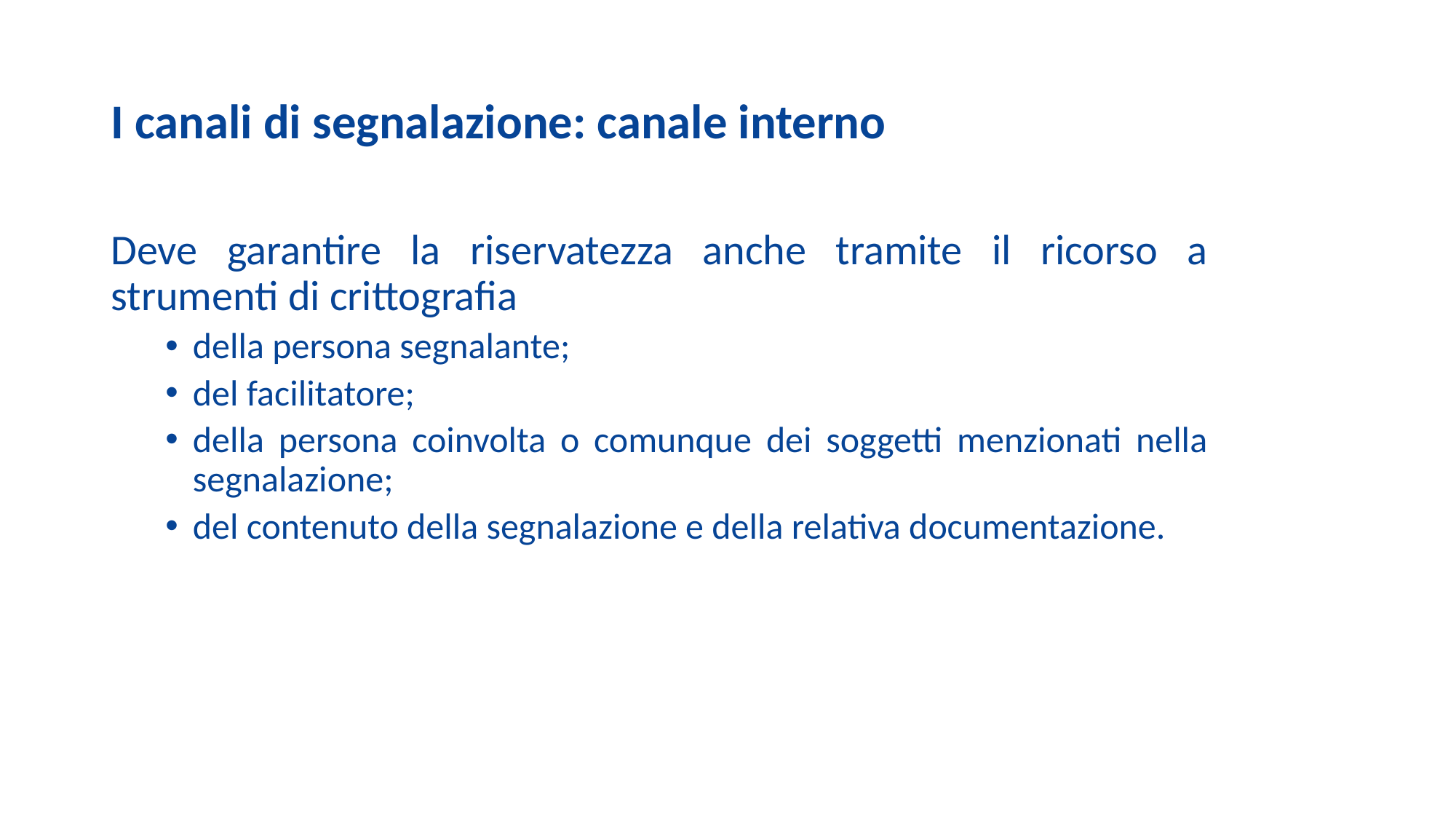

# I canali di segnalazione: canale interno
Deve garantire la riservatezza anche tramite il ricorso a strumenti di crittografia
della persona segnalante;
del facilitatore;
della persona coinvolta o comunque dei soggetti menzionati nella segnalazione;
del contenuto della segnalazione e della relativa documentazione.